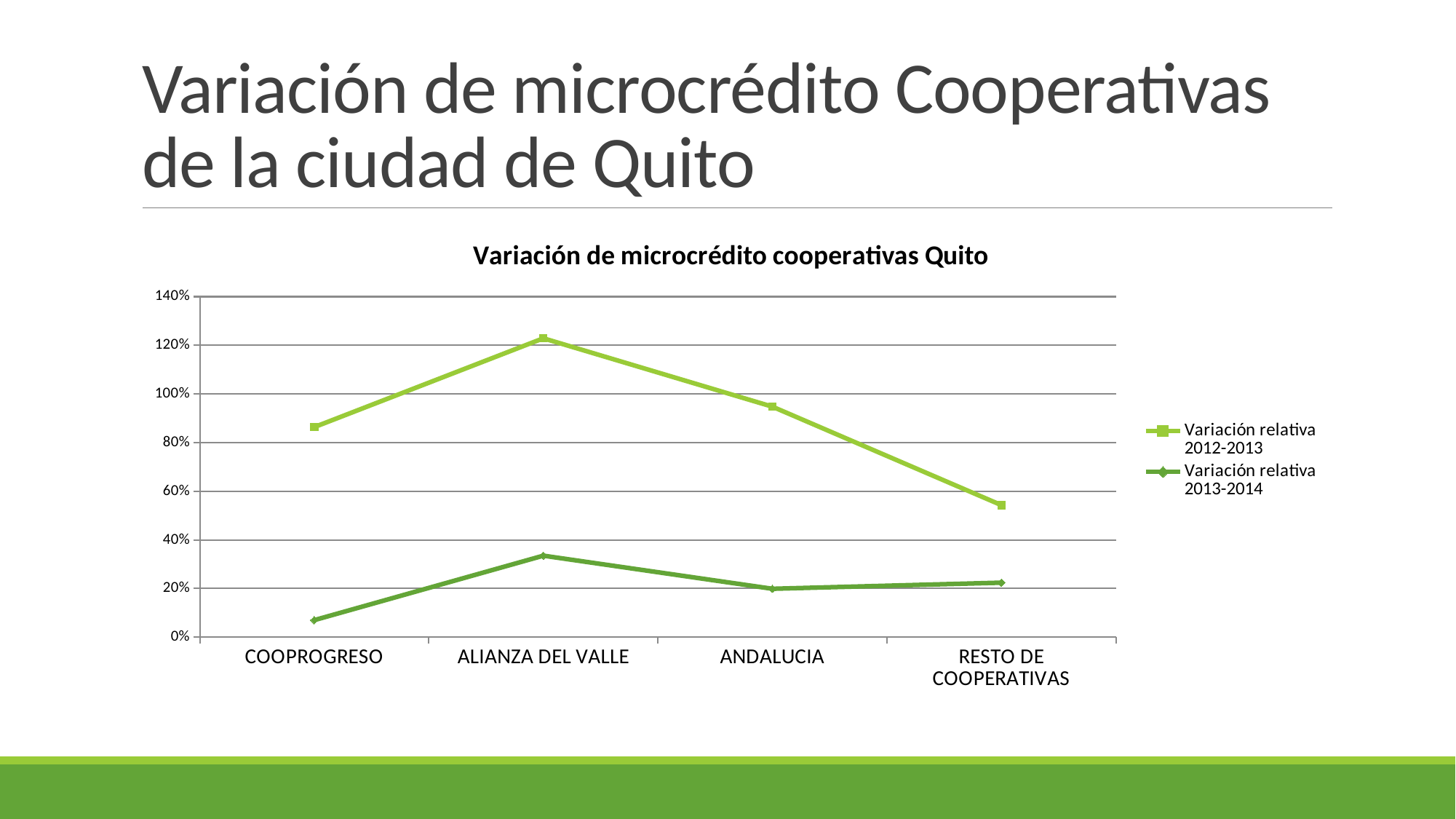

# Variación de microcrédito Cooperativas de la ciudad de Quito

### Chart: Variación de microcrédito cooperativas Quito

| Category | Variación relativa
2012-2013 | Variación relativa
2013-2014 |
|---|---|---|
| COOPROGRESO | 0.8638259507451528 | 0.07018907937046039 |
| ALIANZA DEL VALLE | 1.2286405364599118 | 0.33508290781099065 |
| ANDALUCIA | 0.9477311393527817 | 0.19898954164735513 |
| RESTO DE COOPERATIVAS | 0.542866234562047 | 0.2241477702360596 |